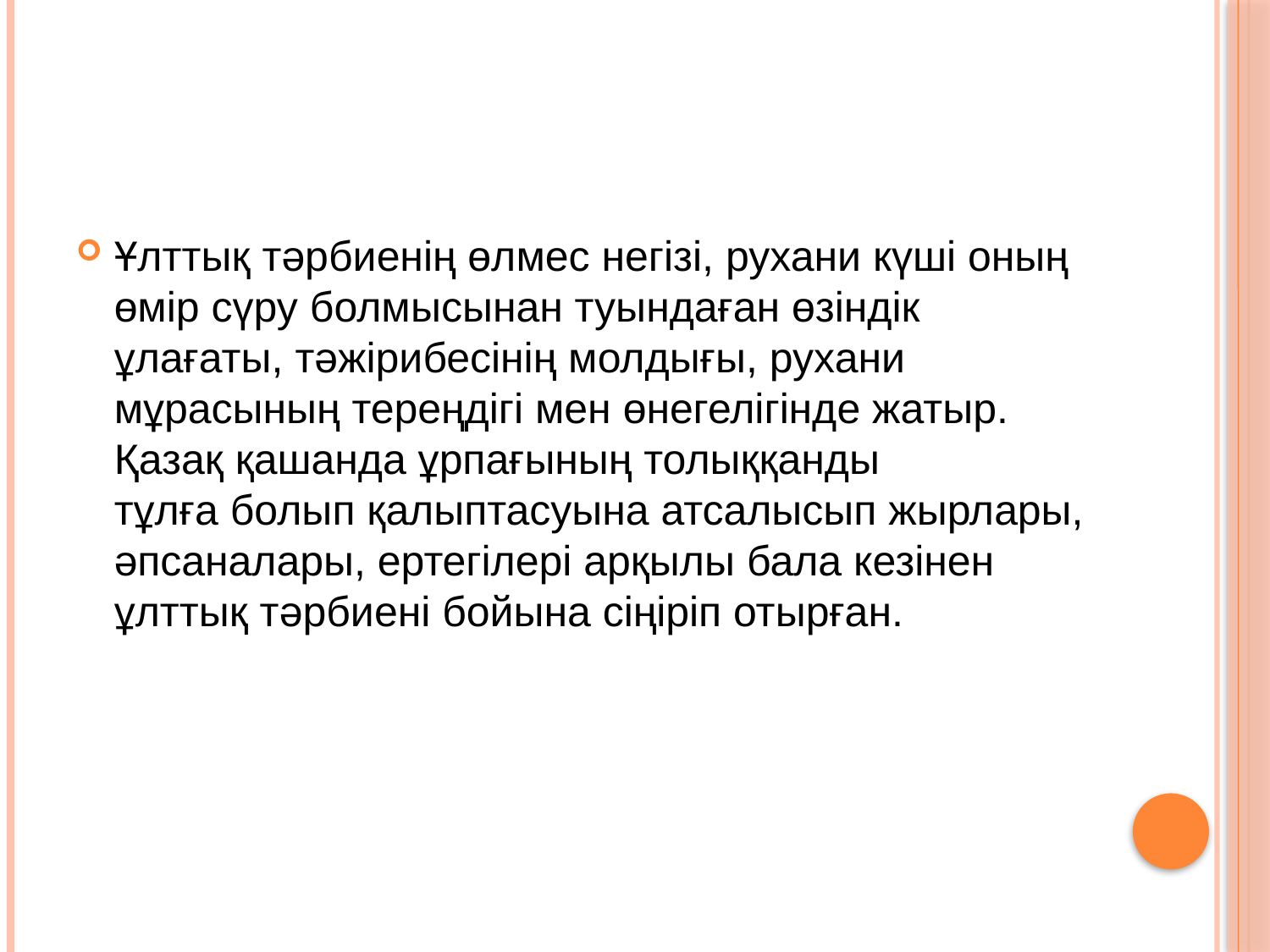

#
Ұлттық тәрбиенің өлмес негізі, рухани күші оның өмір сүру болмысынан туындаған өзіндік ұлағаты, тәжірибесінің молдығы, рухани мұрасының тереңдігі мен өнегелігінде жатыр. Қазақ қашанда ұрпағының толыққанды тұлға болып қалыптасуына атсалысып жырлары, әпсаналары, ертегілері арқылы бала кезінен ұлттық тәрбиені бойына сіңіріп отырған.